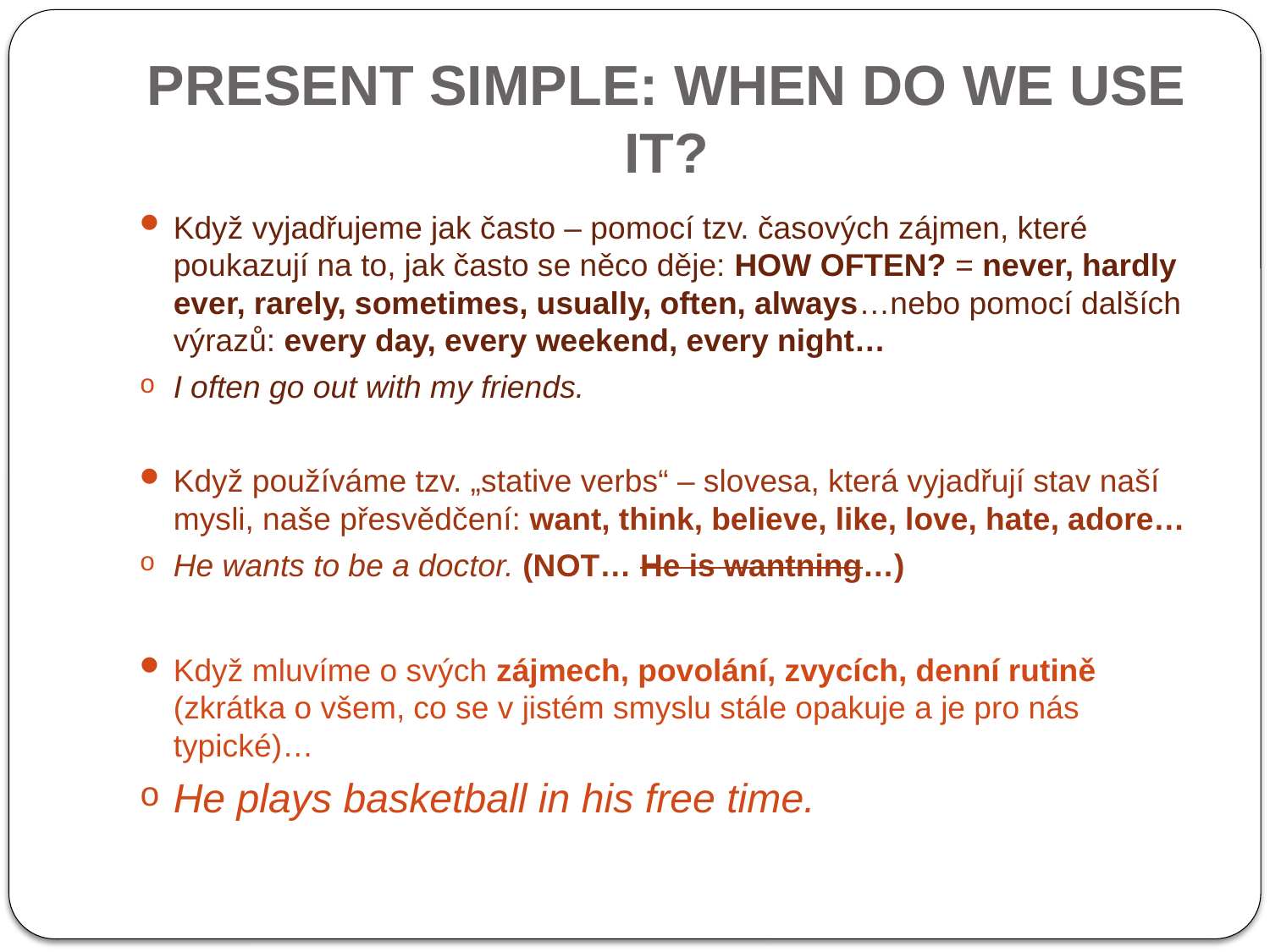

# PRESENT SIMPLE: WHEN DO WE USE IT?
Když vyjadřujeme jak často – pomocí tzv. časových zájmen, které poukazují na to, jak často se něco děje: HOW OFTEN? = never, hardly ever, rarely, sometimes, usually, often, always…nebo pomocí dalších výrazů: every day, every weekend, every night…
I often go out with my friends.

Když používáme tzv. „stative verbs“ – slovesa, která vyjadřují stav naší mysli, naše přesvědčení: want, think, believe, like, love, hate, adore…
He wants to be a doctor. (NOT… He is wantning…)

Když mluvíme o svých zájmech, povolání, zvycích, denní rutině (zkrátka o všem, co se v jistém smyslu stále opakuje a je pro nás typické)…
He plays basketball in his free time.